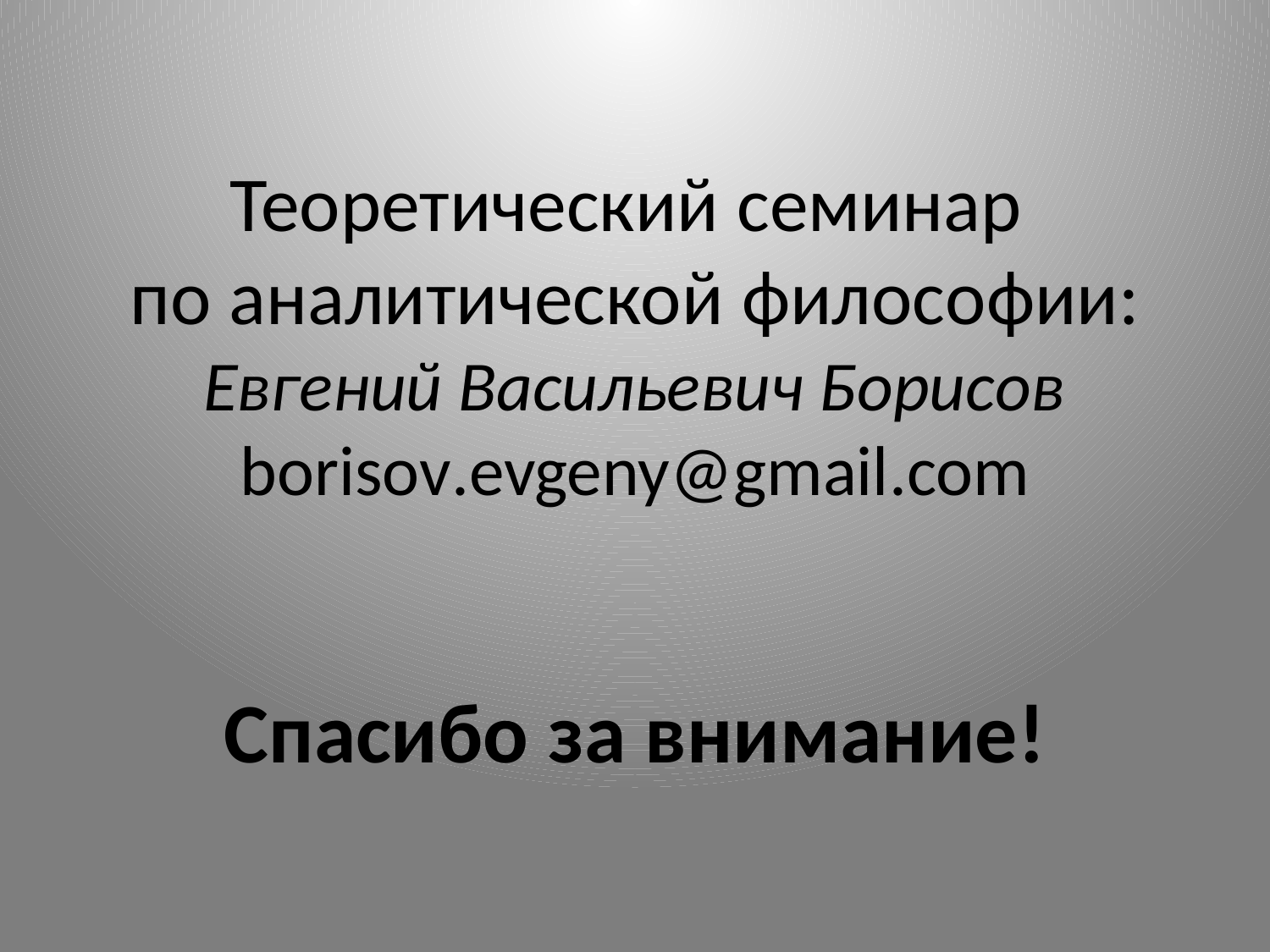

# Теоретический семинар по аналитической философии: Евгений Васильевич Борисов borisov.evgeny@gmail.com Спасибо за внимание!